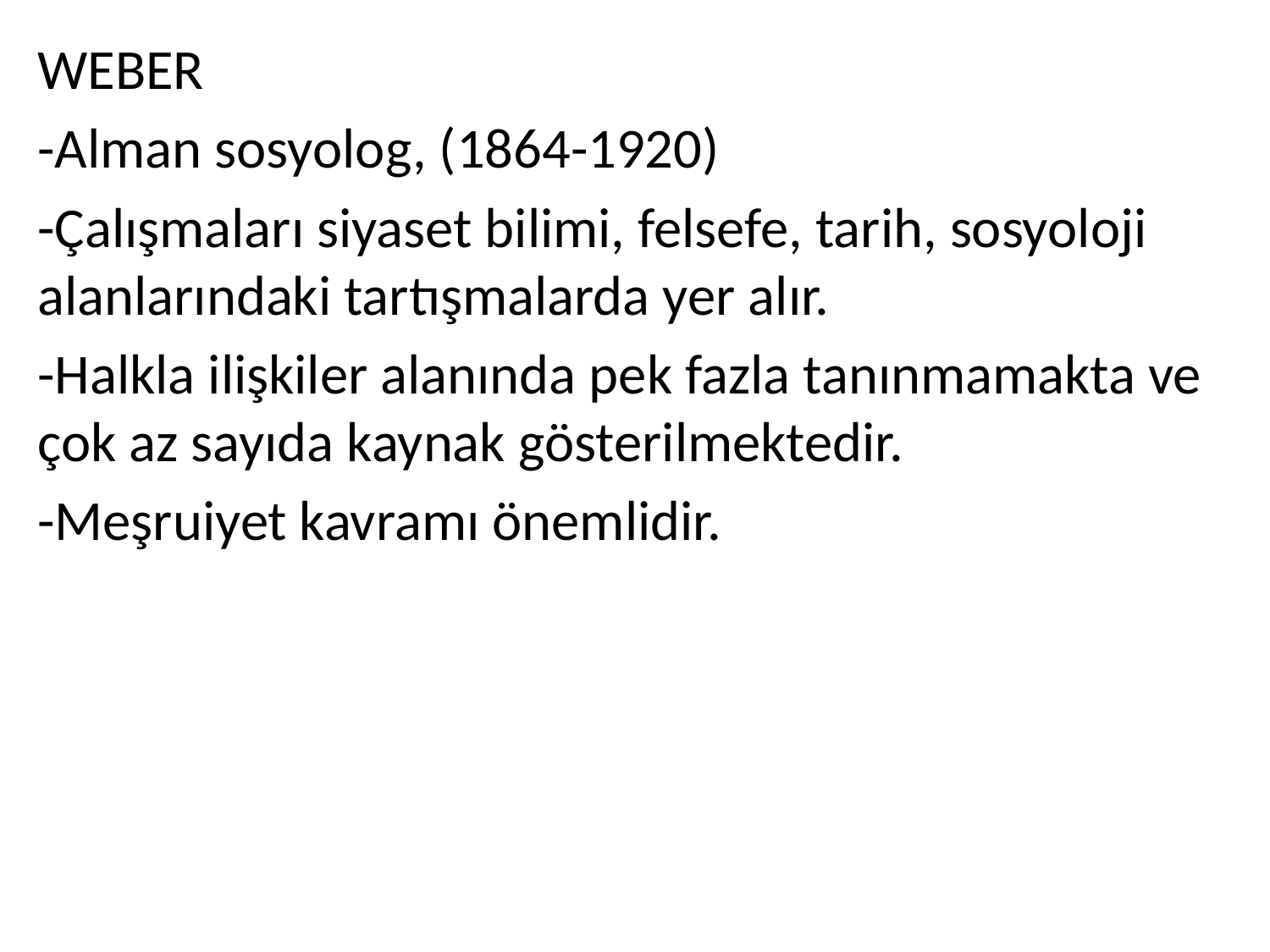

WEBER
-Alman sosyolog, (1864-1920)
-Çalışmaları siyaset bilimi, felsefe, tarih, sosyoloji alanlarındaki tartışmalarda yer alır.
-Halkla ilişkiler alanında pek fazla tanınmamakta ve çok az sayıda kaynak gösterilmektedir.
-Meşruiyet kavramı önemlidir.